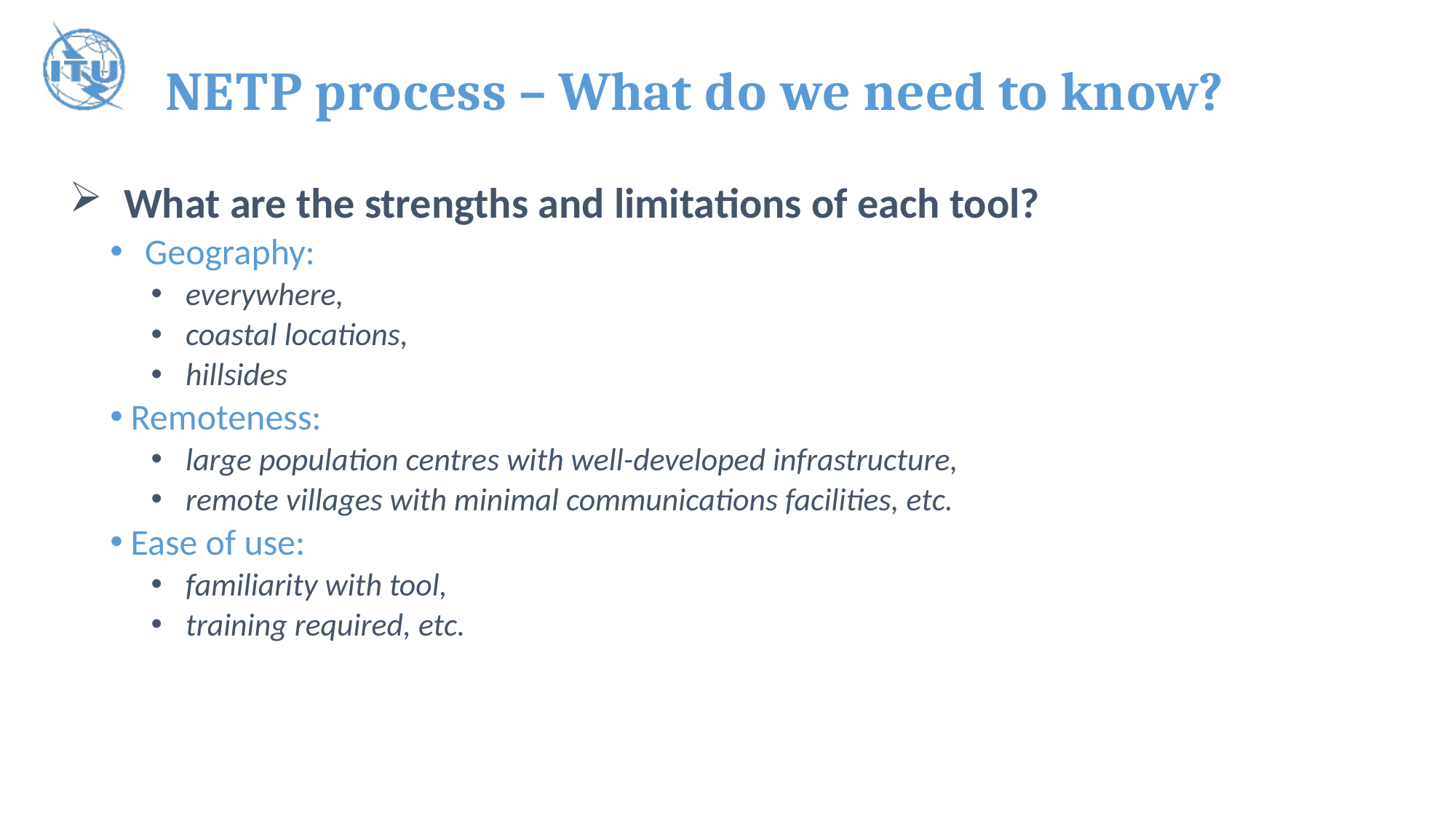

NETP process – What do we need to know?
What are the strengths and limitations of each tool?
Geography:
everywhere,
coastal locations,
hillsides
Remoteness:
large population centres with well-developed infrastructure,
remote villages with minimal communications facilities, etc.
Ease of use:
familiarity with tool,
training required, etc.